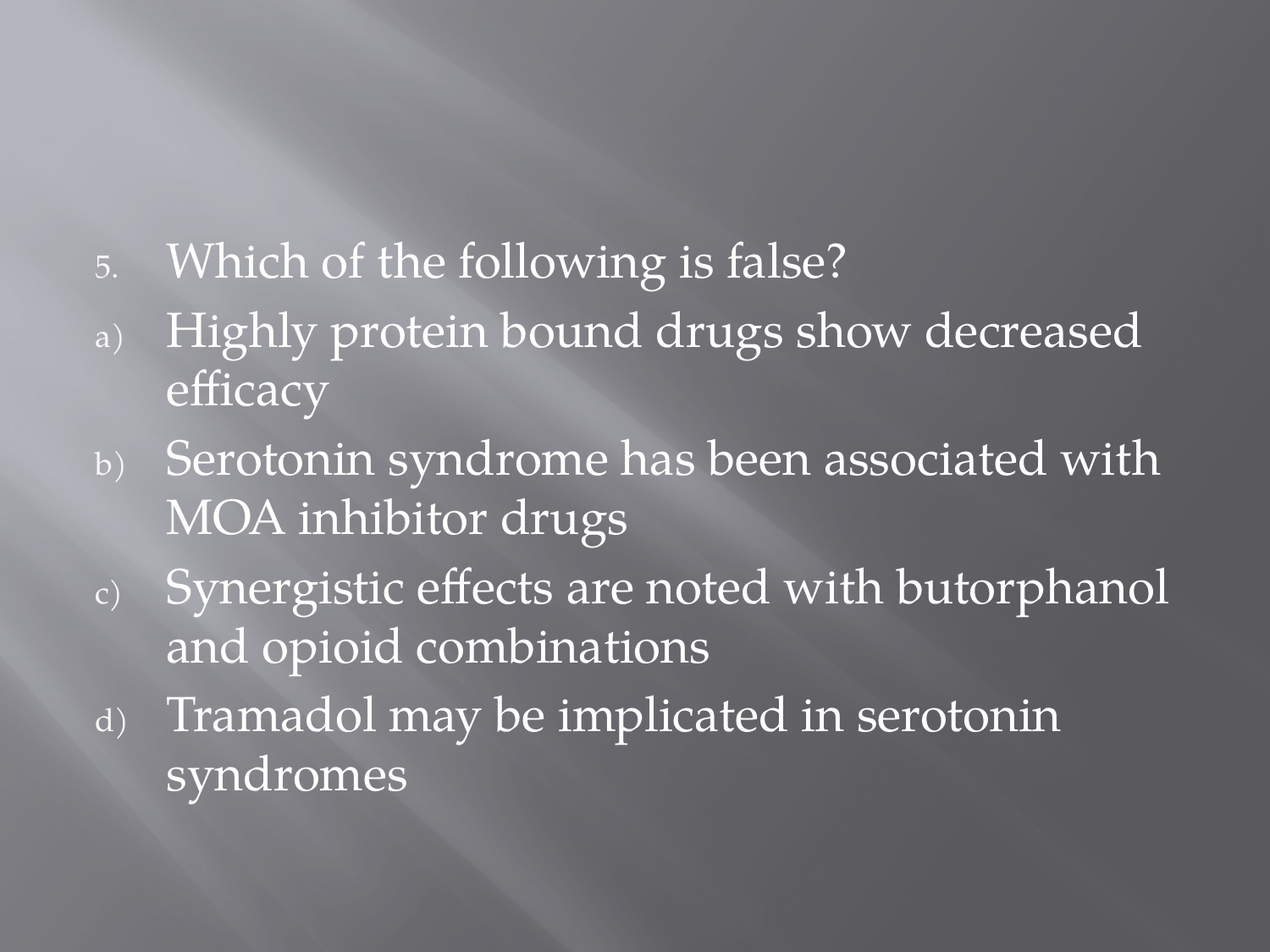

#
Which of the following is false?
Highly protein bound drugs show decreased efficacy
Serotonin syndrome has been associated with MOA inhibitor drugs
Synergistic effects are noted with butorphanol and opioid combinations
Tramadol may be implicated in serotonin syndromes